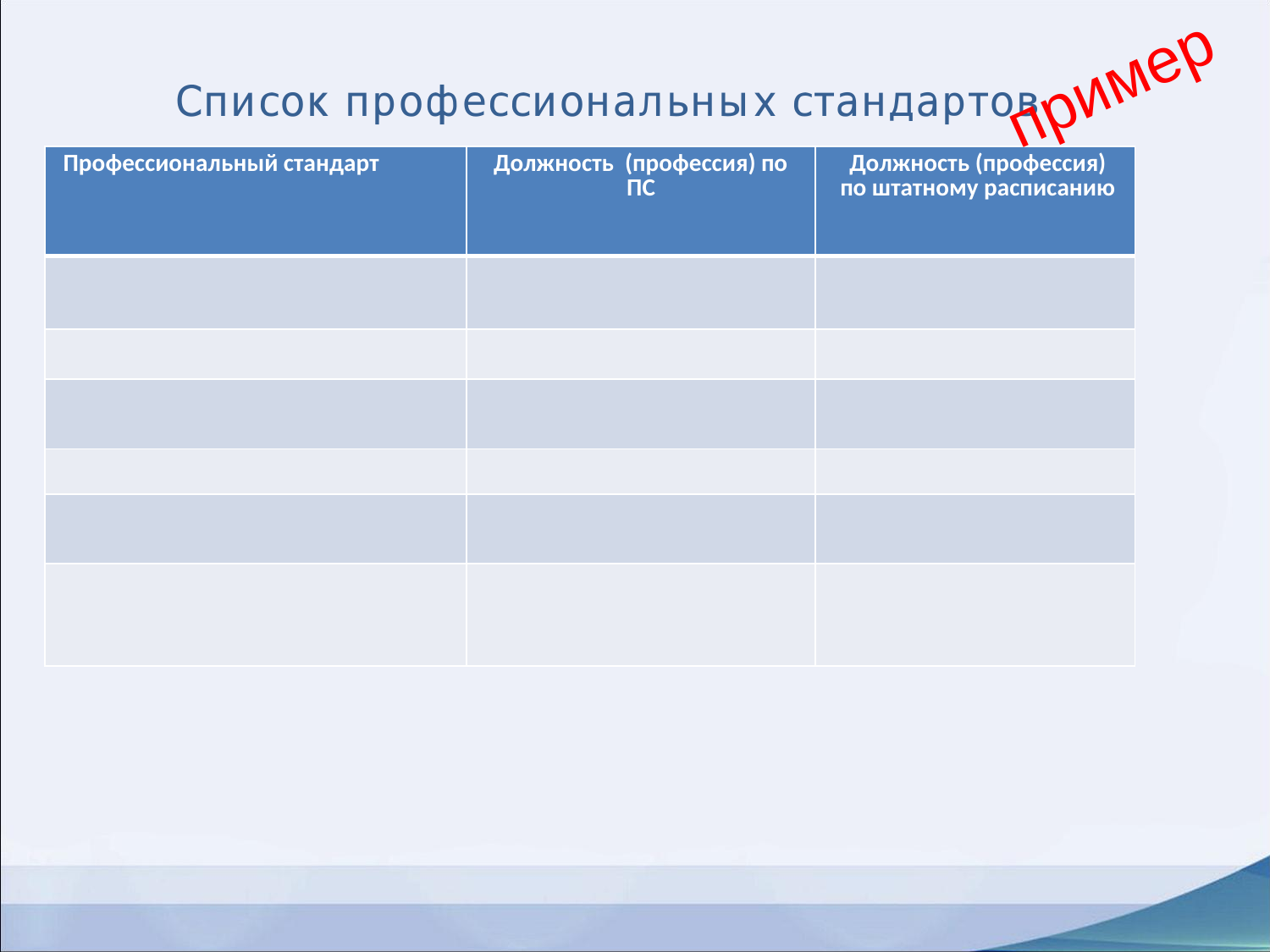

# Список профессиональных стандартов
       пример
| Профессиональный стандарт | Должность (профессия) по ПС | Должность (профессия) по штатному расписанию |
| --- | --- | --- |
|  |  |  |
|  |  |  |
|  |  |  |
|  |  |  |
|  |  |  |
|  |  |  |